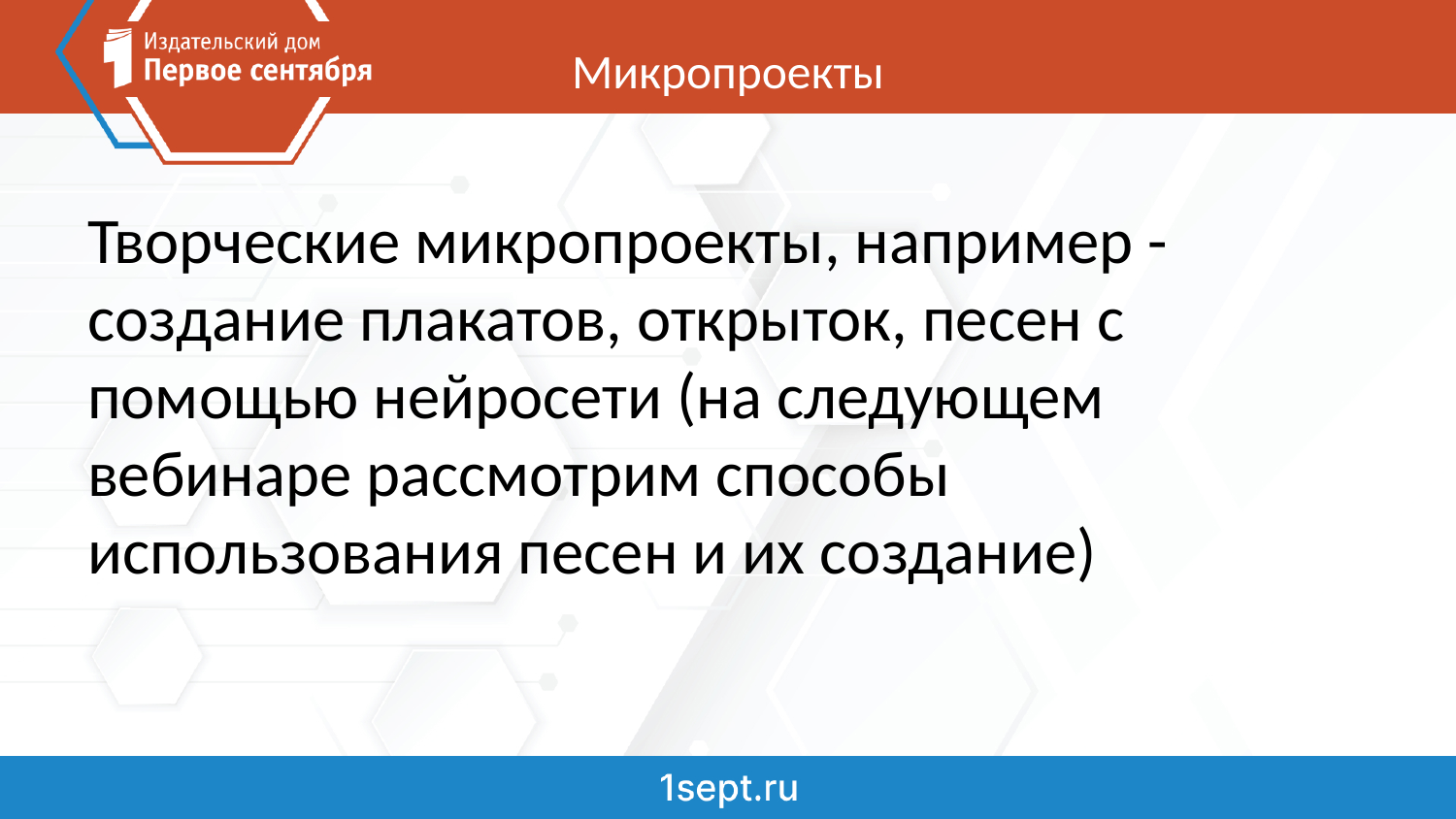

# Микропроекты
Творческие микропроекты, например - создание плакатов, открыток, песен с помощью нейросети (на следующем вебинаре рассмотрим способы использования песен и их создание)